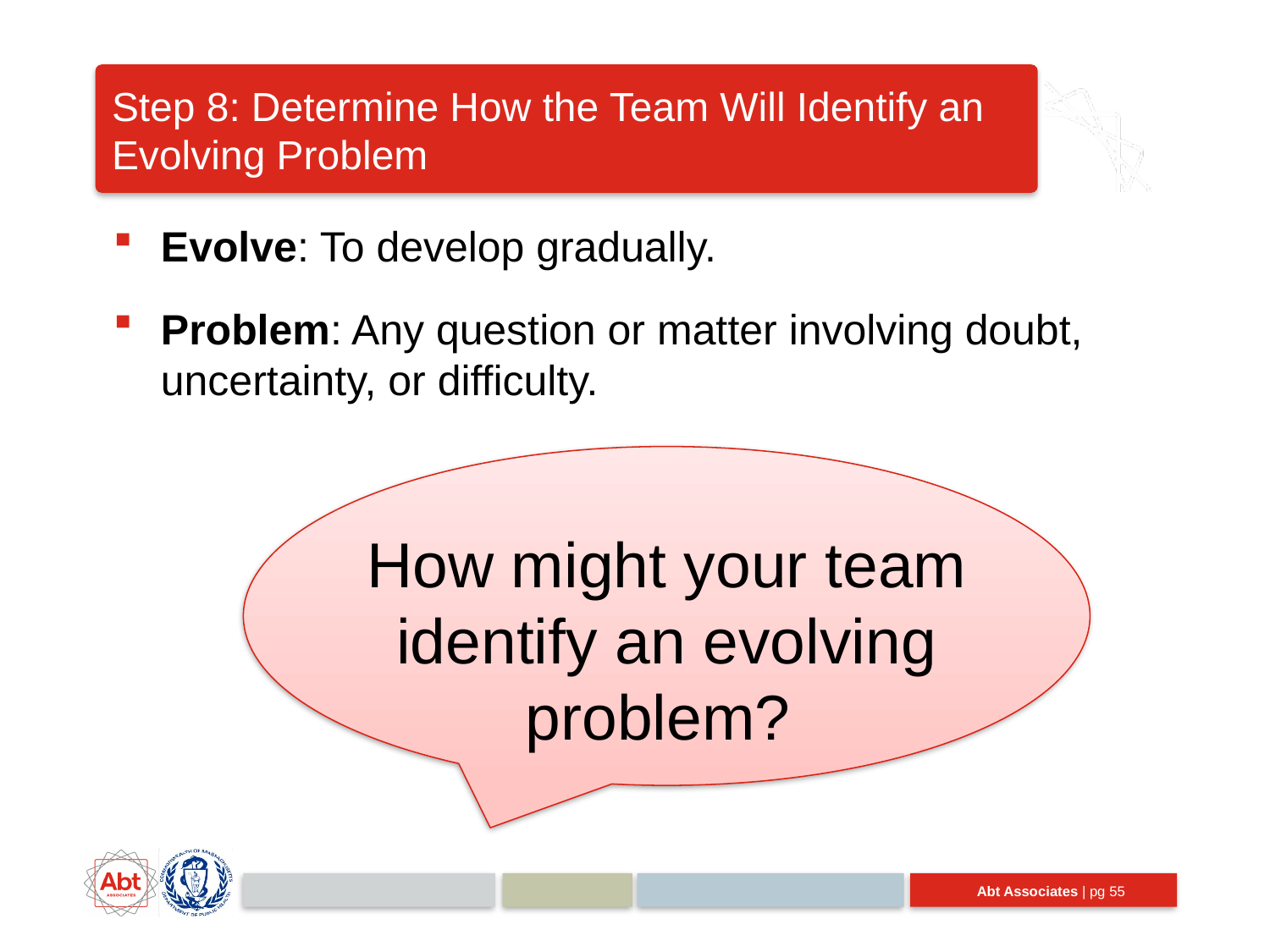

# Step 8: Determine How the Team Will Identify an Evolving Problem
Evolve: To develop gradually.
Problem: Any question or matter involving doubt, uncertainty, or difficulty.

How might your team identify an evolving problem?